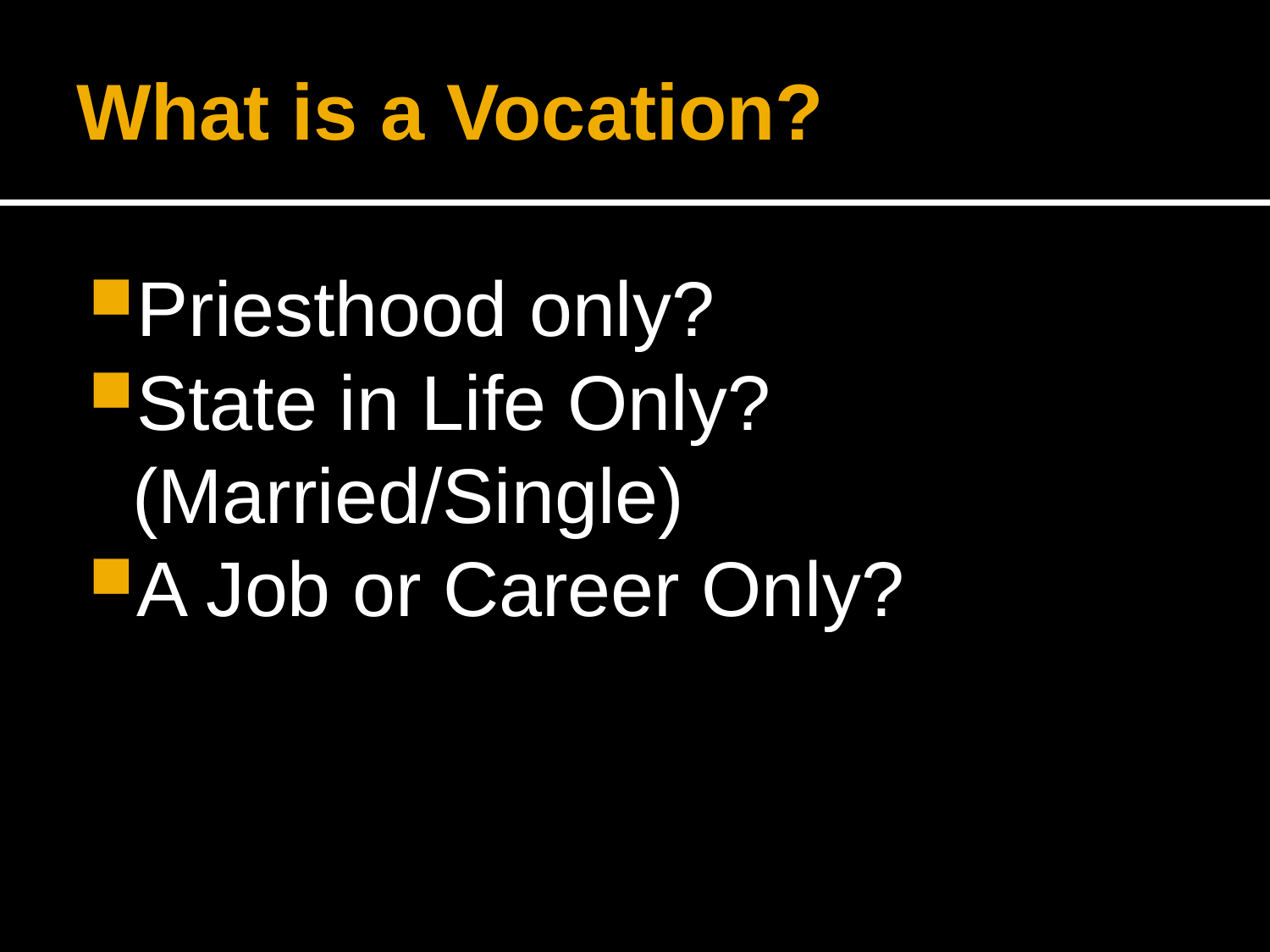

# What is a Vocation?
Priesthood only?
State in Life Only? (Married/Single)
A Job or Career Only?